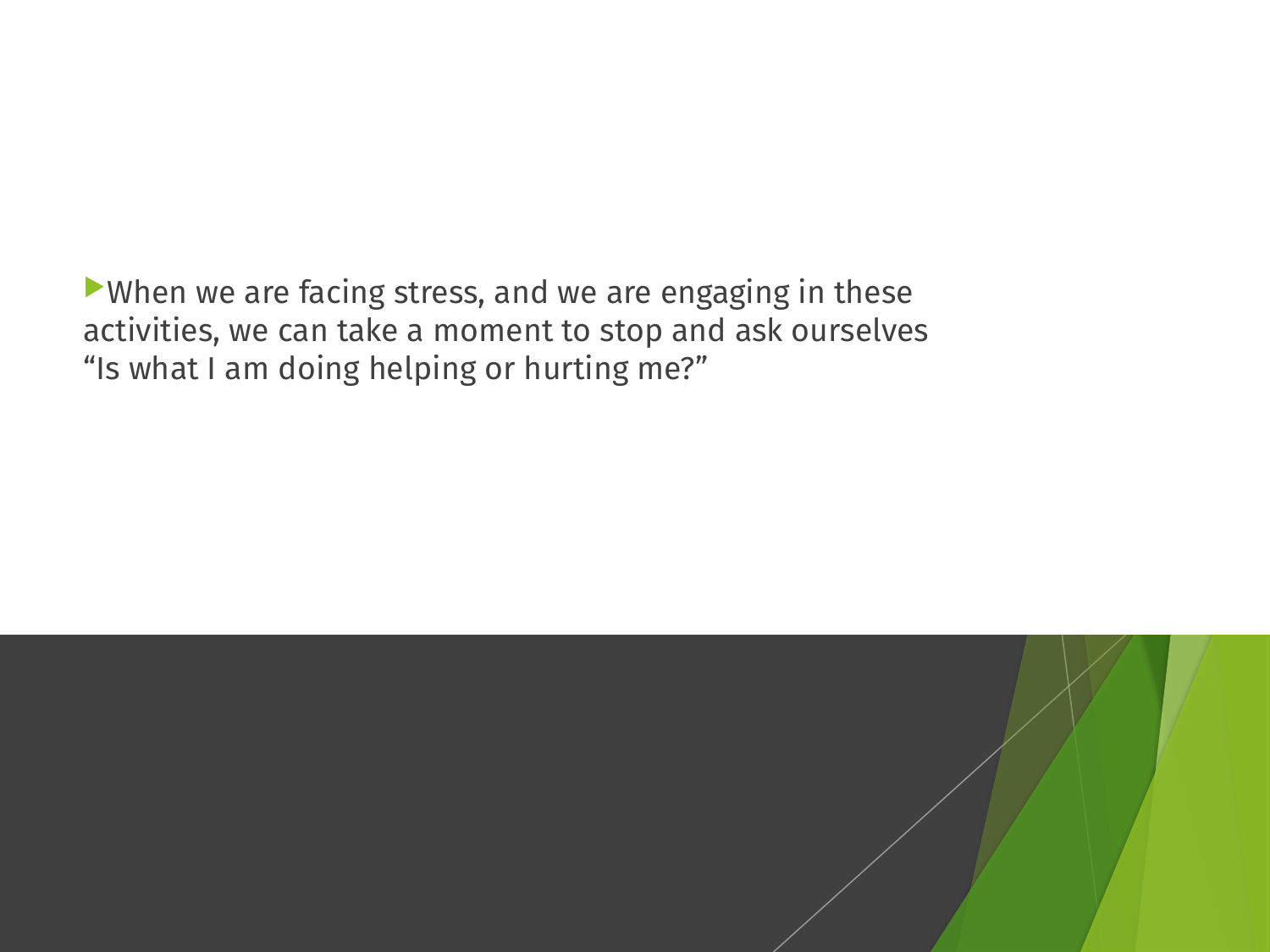

When we are facing stress, and we are engaging in these activities, we can take a moment to stop and ask ourselves “Is what I am doing helping or hurting me?”